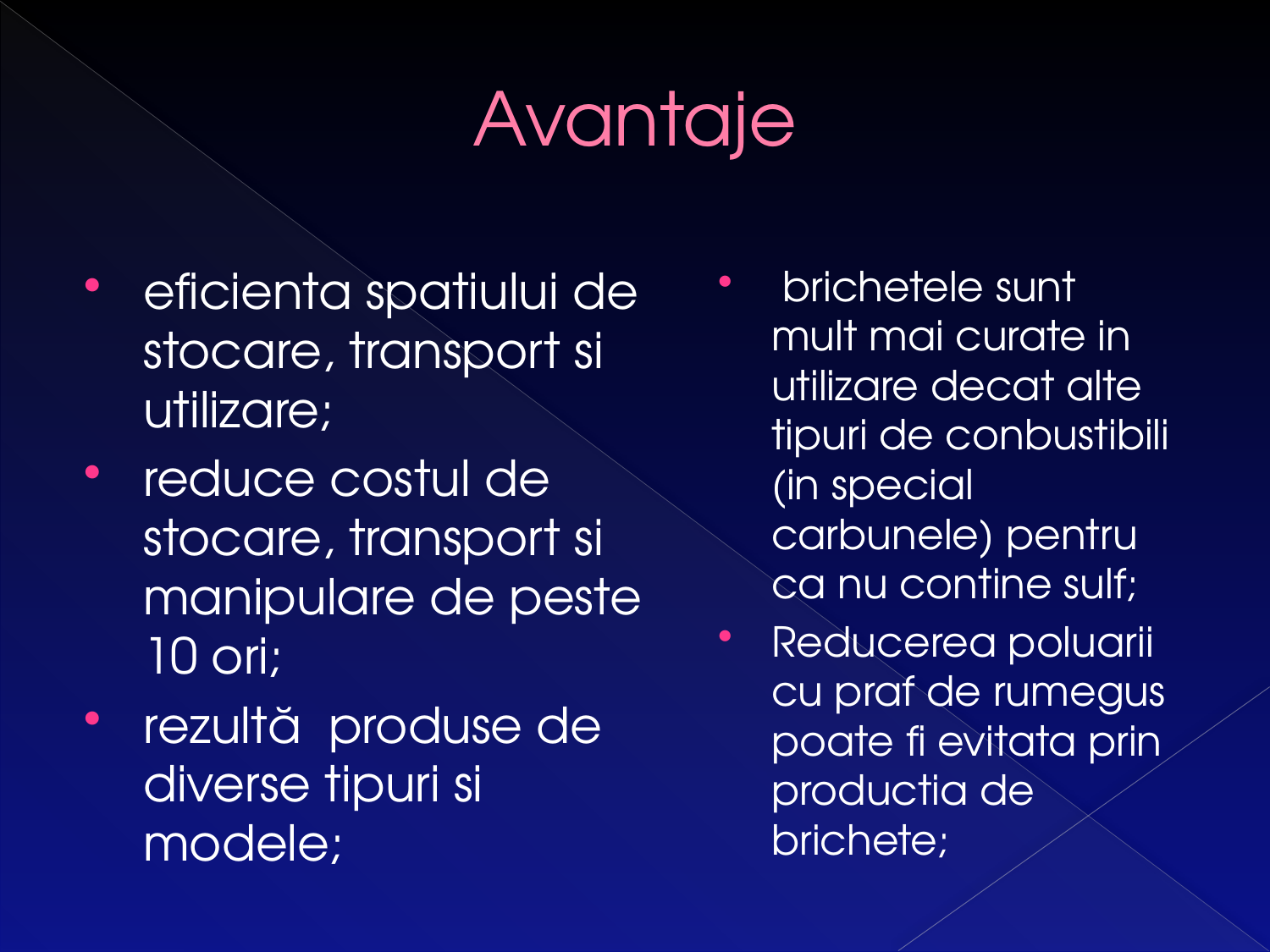

# Avantaje
eficienta spatiului de stocare, transport si utilizare;
reduce costul de stocare, transport si manipulare de peste 10 ori;
rezultă  produse de diverse tipuri si modele;
 brichetele sunt mult mai curate in utilizare decat alte tipuri de conbustibili (in special carbunele) pentru ca nu contine sulf;
Reducerea poluarii cu praf de rumegus poate fi evitata prin productia de brichete;